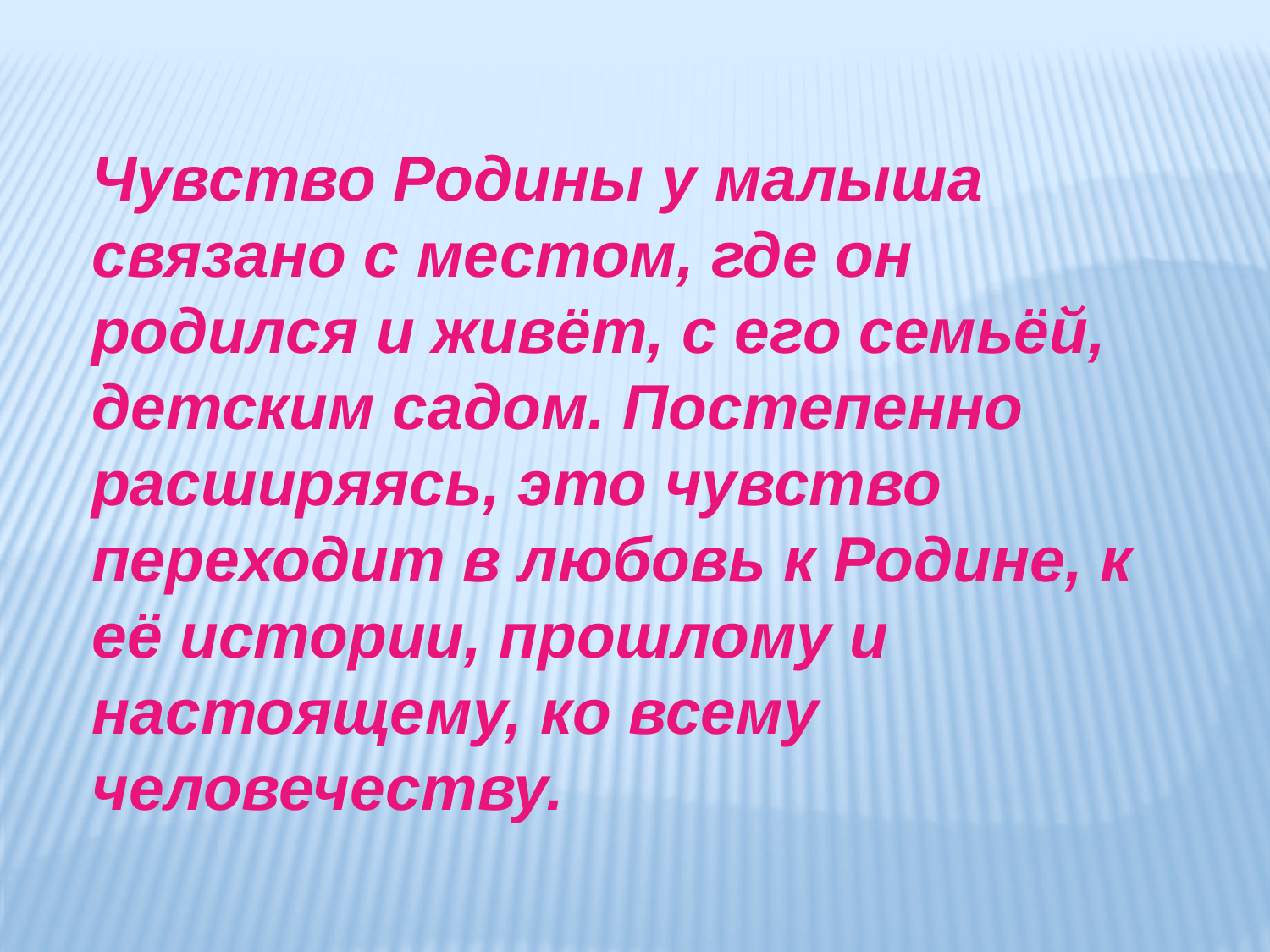

Чувство Родины у малыша связано с местом, где он родился и живёт, с его семьёй, детским садом. Постепенно расширяясь, это чувство
переходит в любовь к Родине, к её истории, прошлому и настоящему, ко всему человечеству.